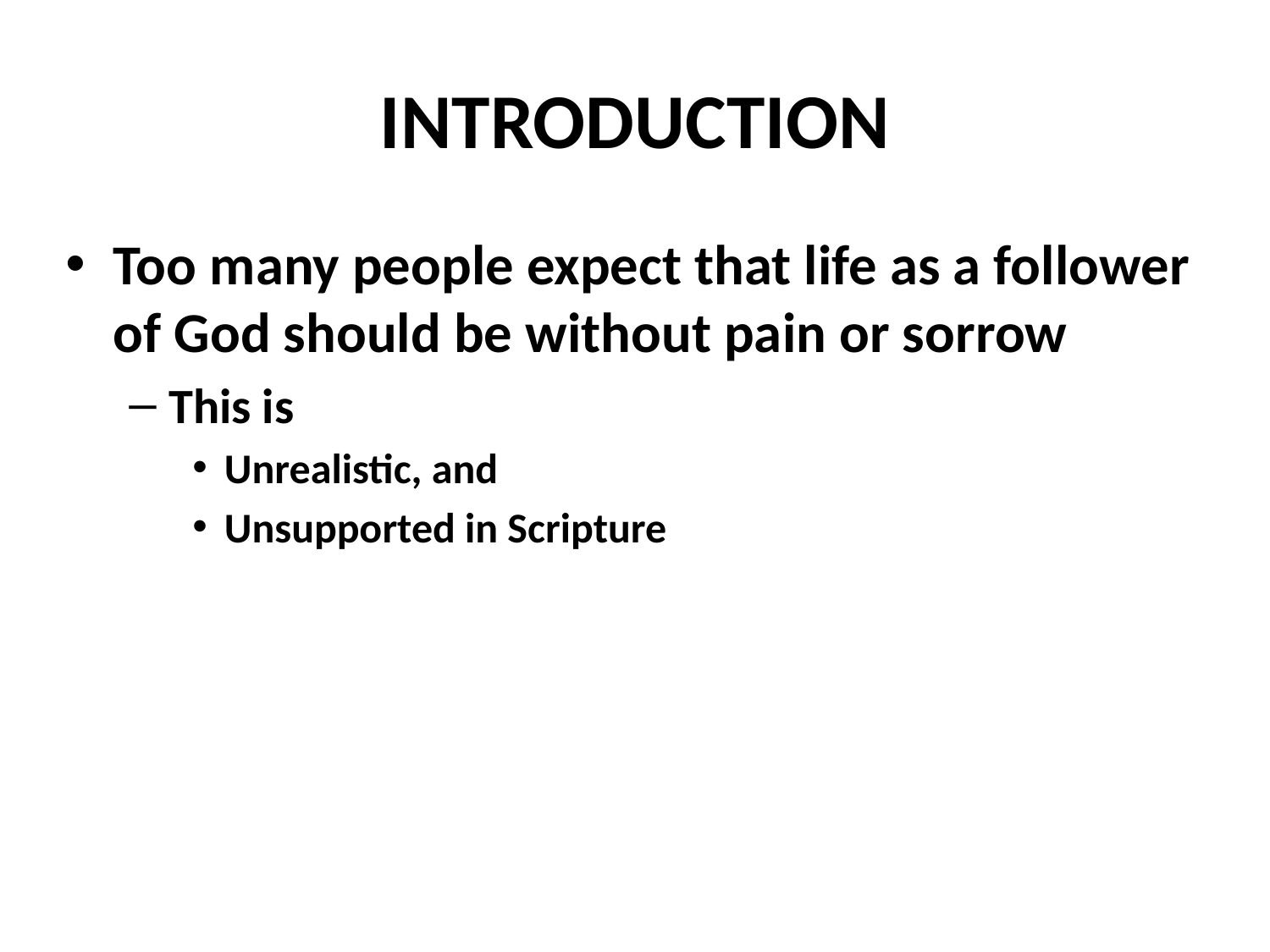

# INTRODUCTION
Too many people expect that life as a follower of God should be without pain or sorrow
This is
Unrealistic, and
Unsupported in Scripture